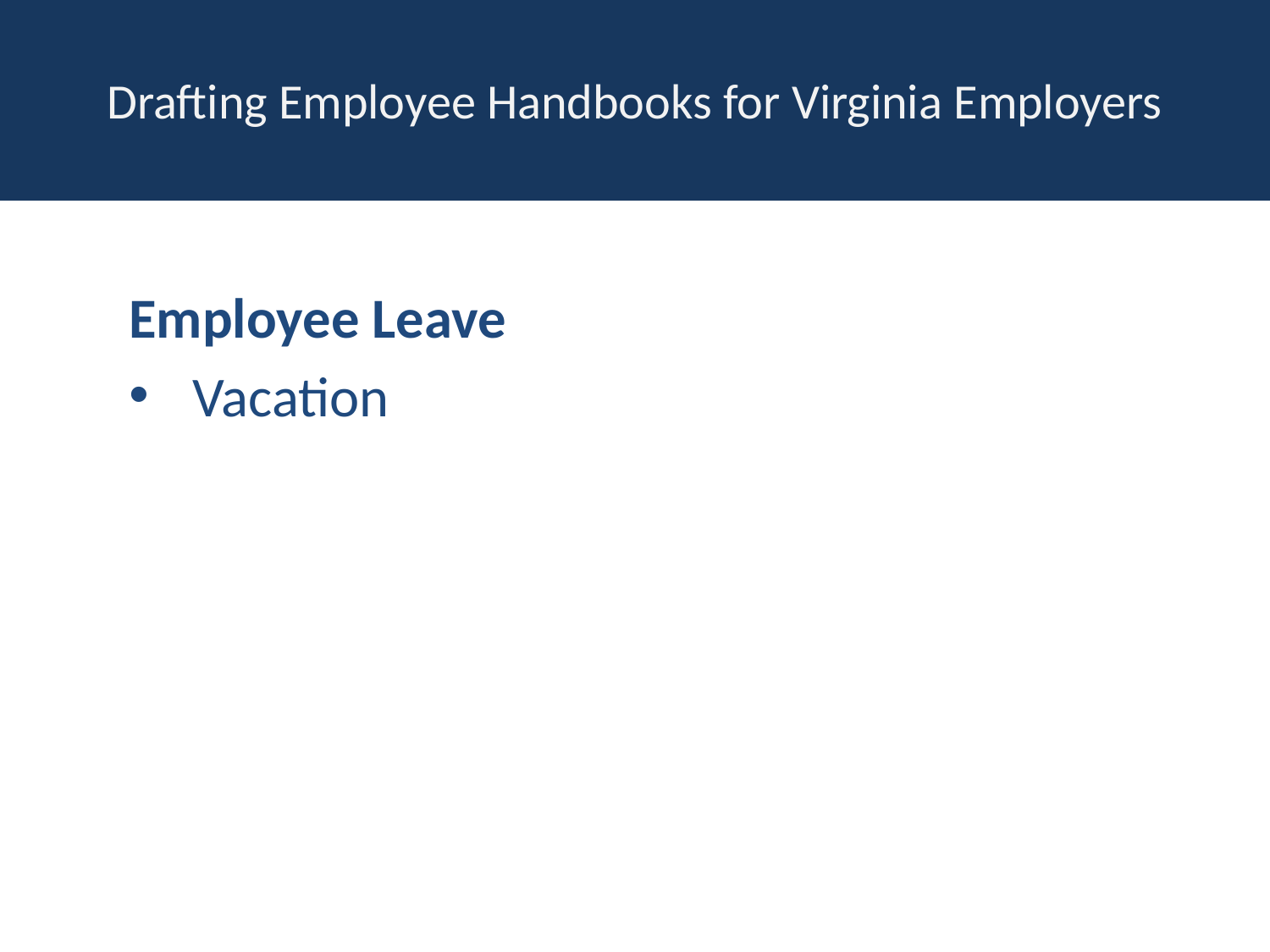

# Drafting Employee Handbooks for Virginia Employers
Employee Leave
Vacation